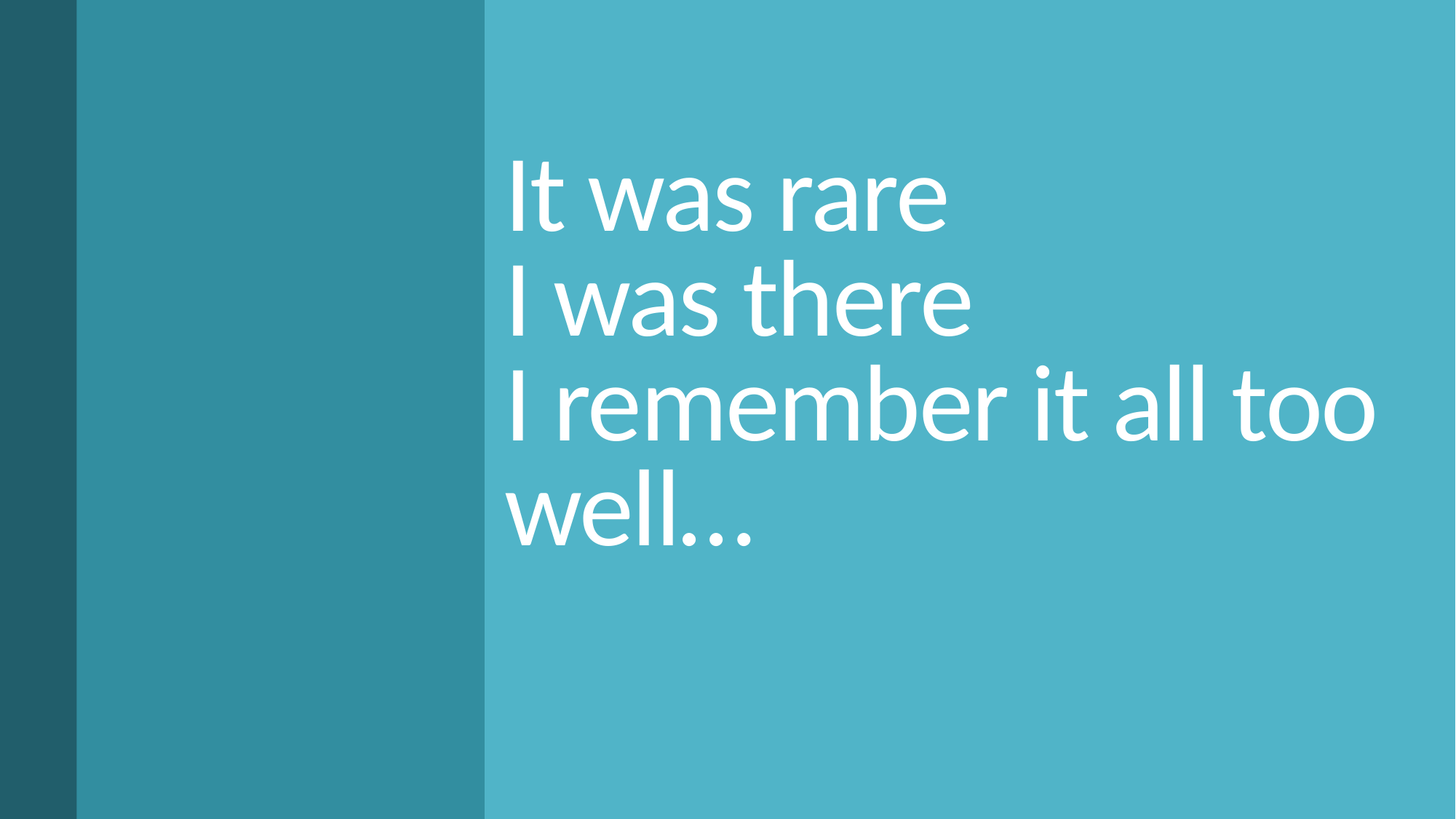

# It was rare I was there I remember it all too well…